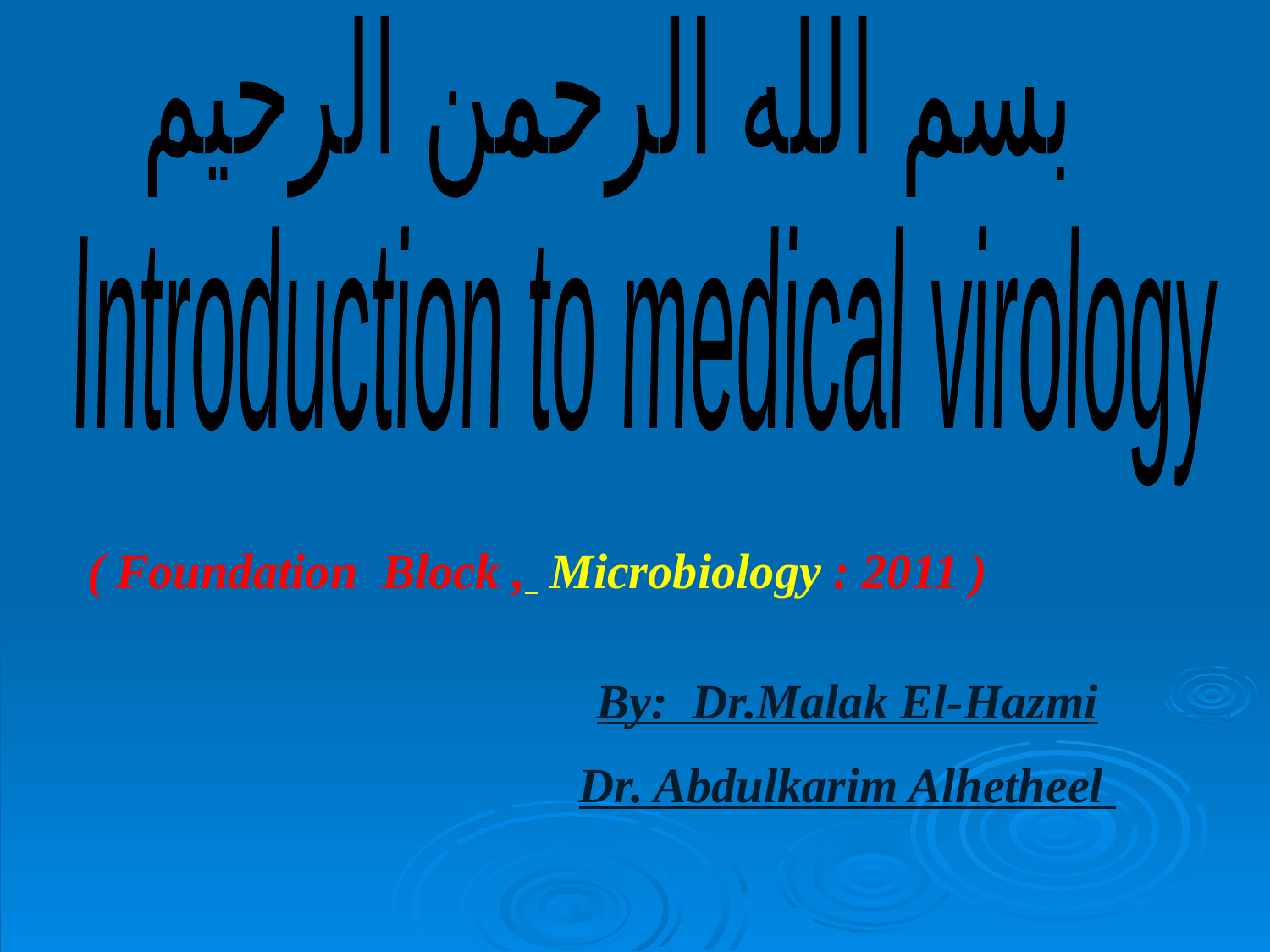

بسم الله الرحمن الرحيم
Introduction to medical virology

( Foundation  Block ,  Microbiology : 2011 )
By:  Dr.Malak El-Hazmi
Dr. Abdulkarim Alhetheel